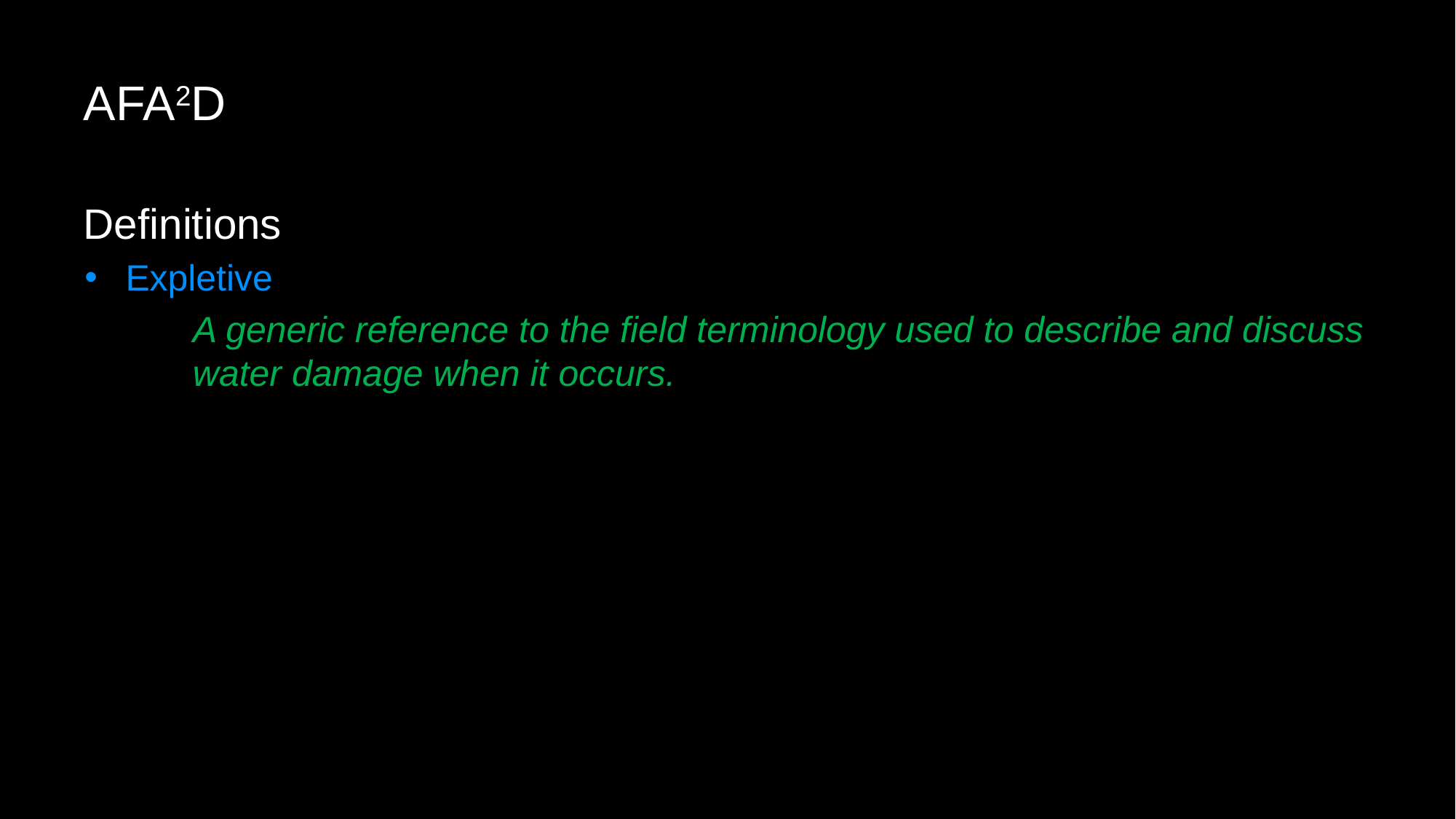

# AFA2D
Definitions
Expletive
A generic reference to the field terminology used to describe and discuss water damage when it occurs.